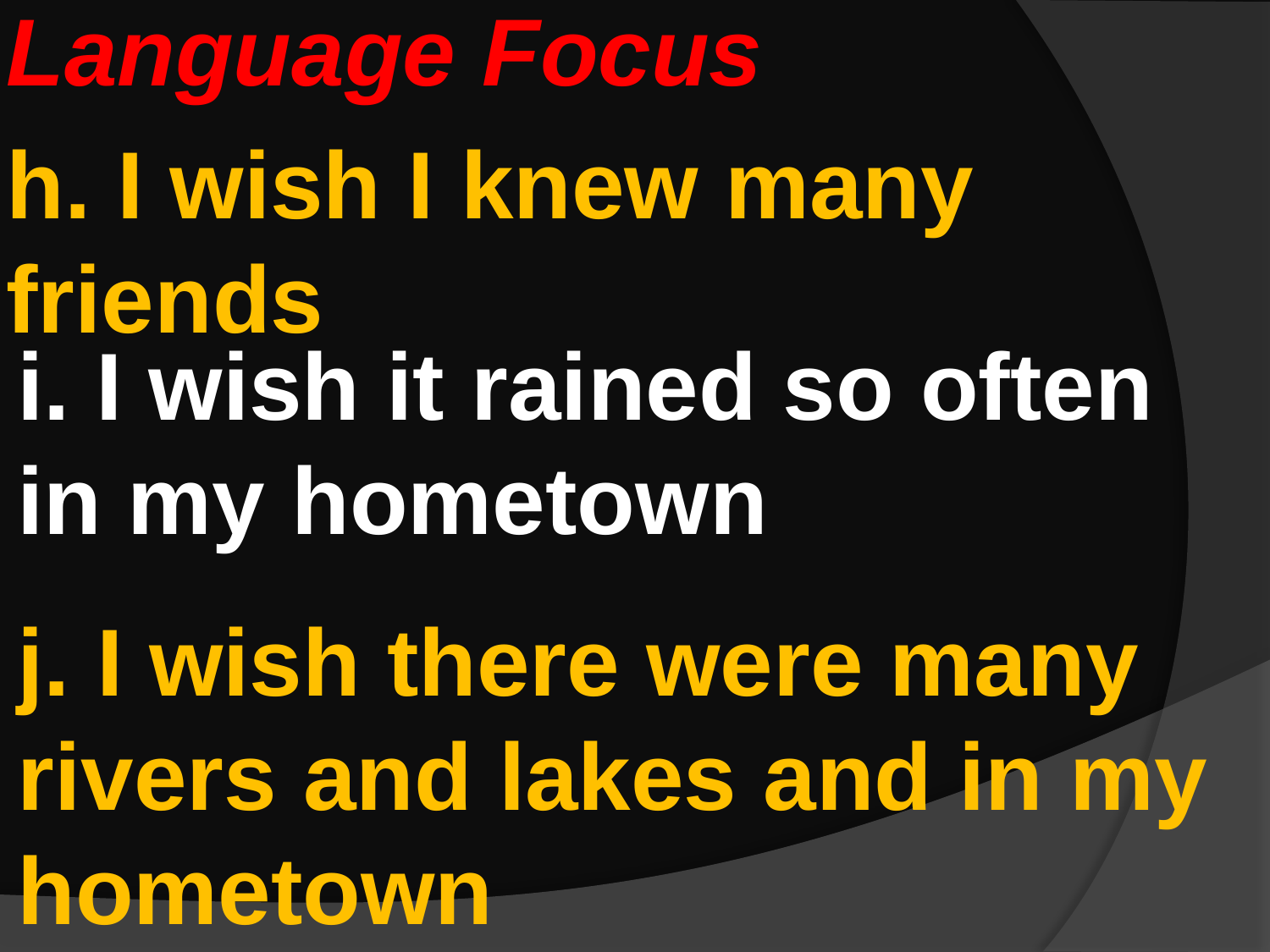

# Language Focus
h. I wish I knew many friends
i. I wish it rained so often in my hometown
j. I wish there were many rivers and lakes and in my hometown